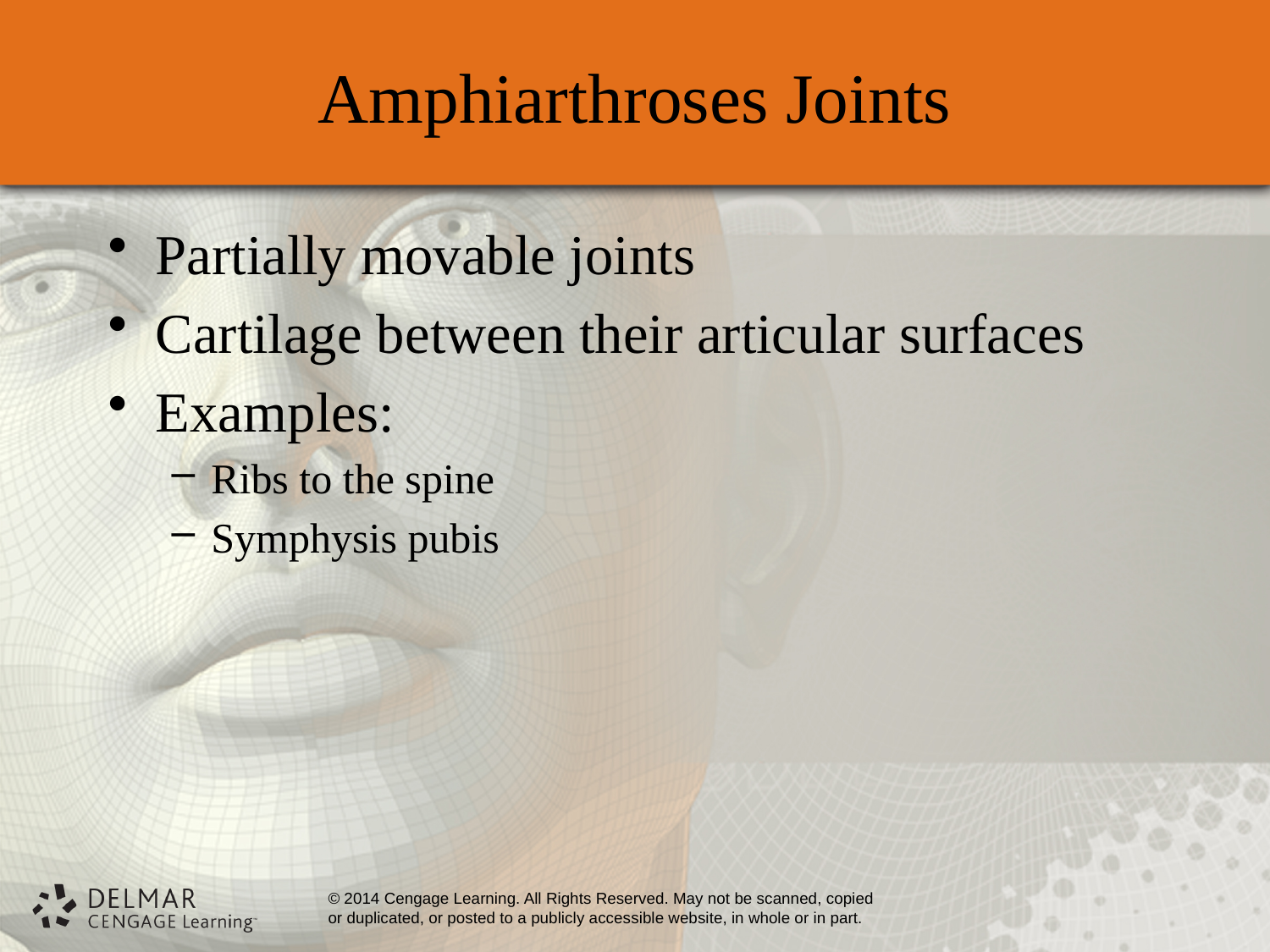

# Amphiarthroses Joints
Partially movable joints
Cartilage between their articular surfaces
Examples:
Ribs to the spine
Symphysis pubis